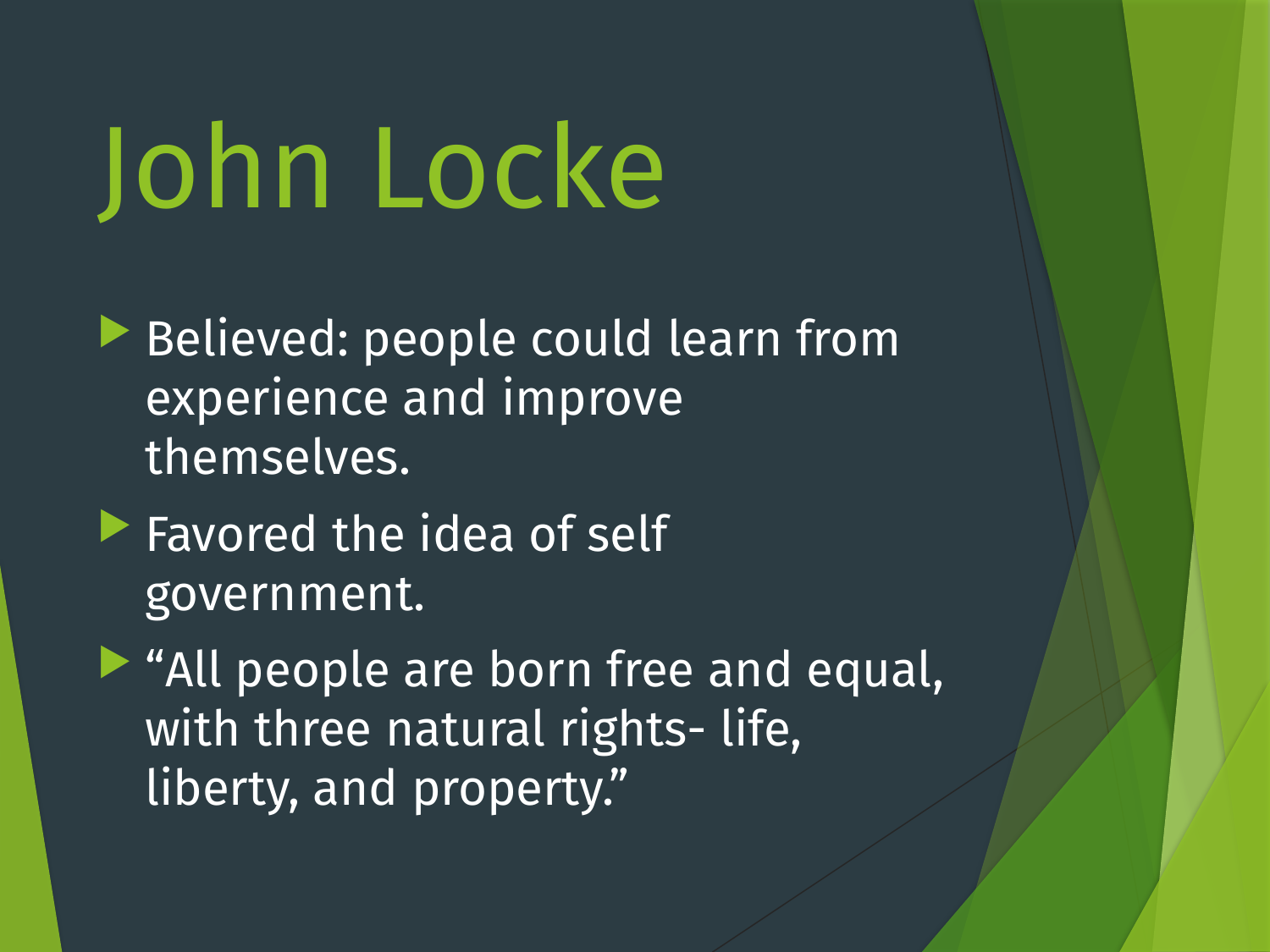

# John Locke
Believed: people could learn from experience and improve themselves.
Favored the idea of self government.
“All people are born free and equal, with three natural rights- life, liberty, and property.”